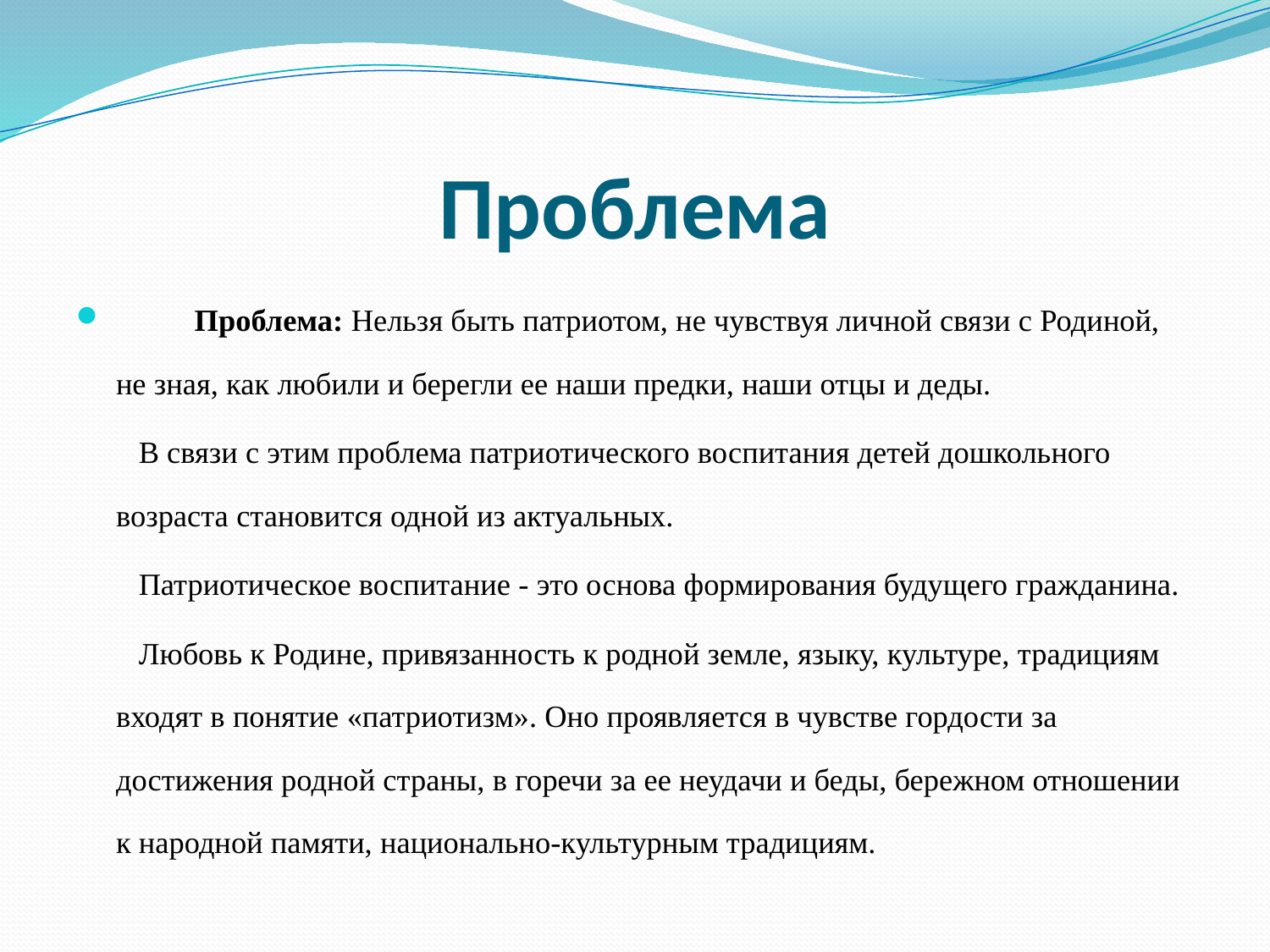

# Проблема
          Проблема: Нельзя быть патриотом, не чувствуя личной связи с Родиной, не зная, как любили и берегли ее наши предки, наши отцы и деды.
        В связи с этим проблема патриотического воспитания детей дошкольного возраста становится одной из актуальных.
        Патриотическое воспитание - это основа формирования будущего гражданина.
        Любовь к Родине, привязанность к родной земле, языку, культуре, традициям входят в понятие «патриотизм». Оно проявляется в чувстве гордости за достижения родной страны, в горечи за ее неудачи и беды, бережном отношении к народной памяти, национально-культурным традициям.